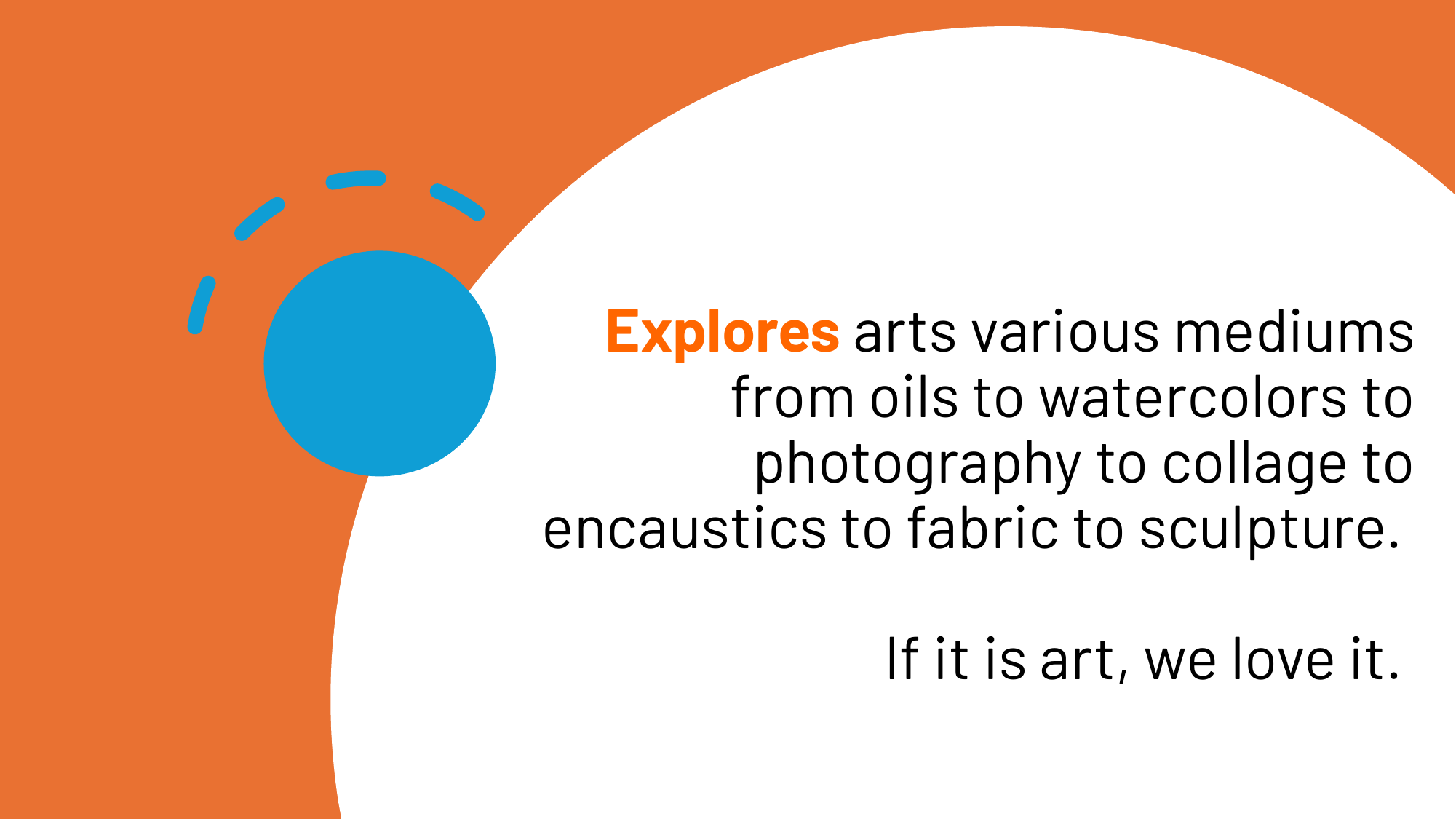

# Explores arts various mediums from oils to watercolors to photography to collage to encaustics to fabric to sculpture. If it is art, we love it.